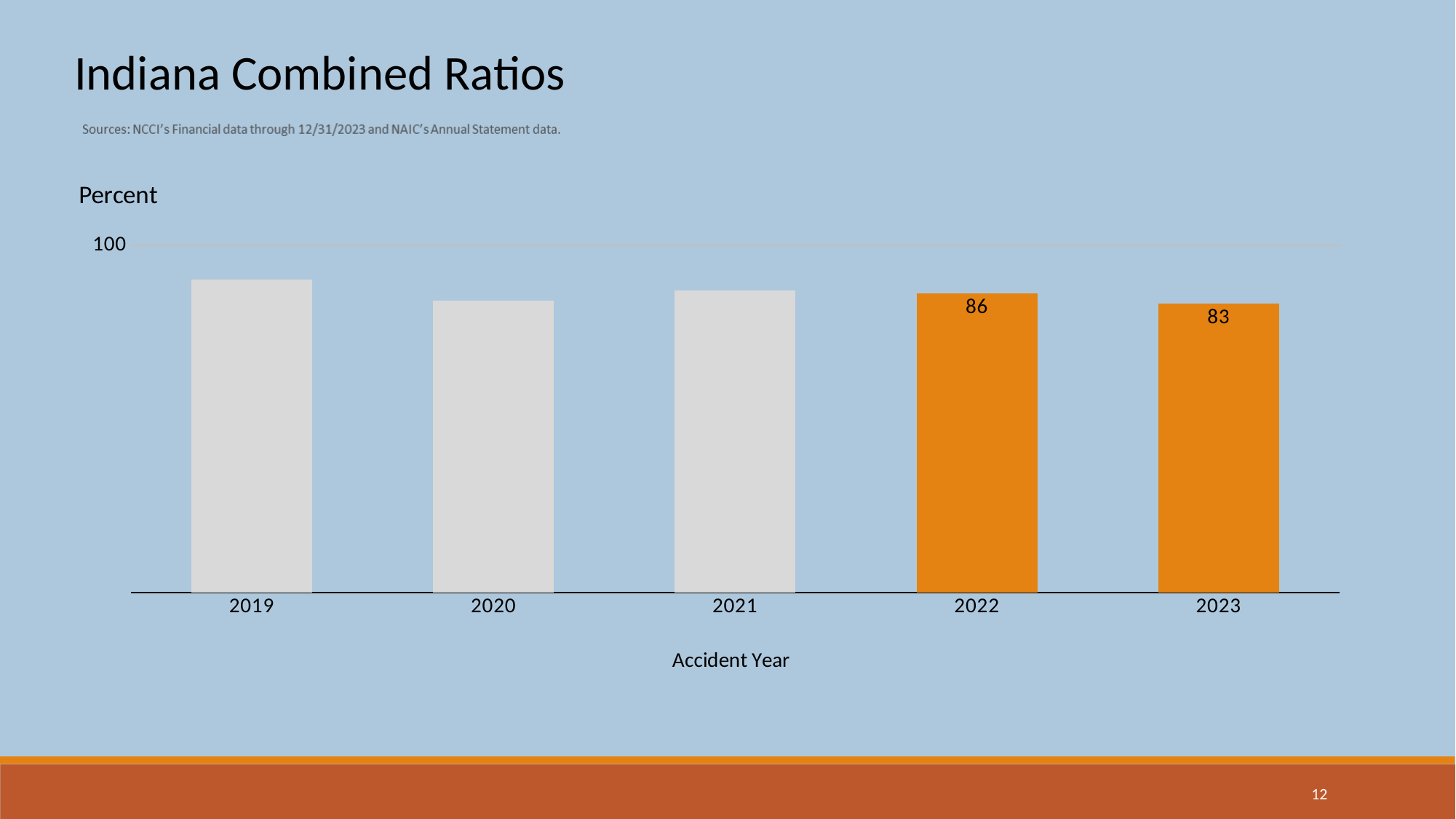

Indiana Combined Ratios

### Chart: Percent

| Category | Combined Ratio2 |
|---|---|
| 2019 | 90.19999999999999 |
| 2020 | 84.0 |
| 2021 | 87.1 |
| 2022 | 86.2 |
| 2023 | 83.2 |
12